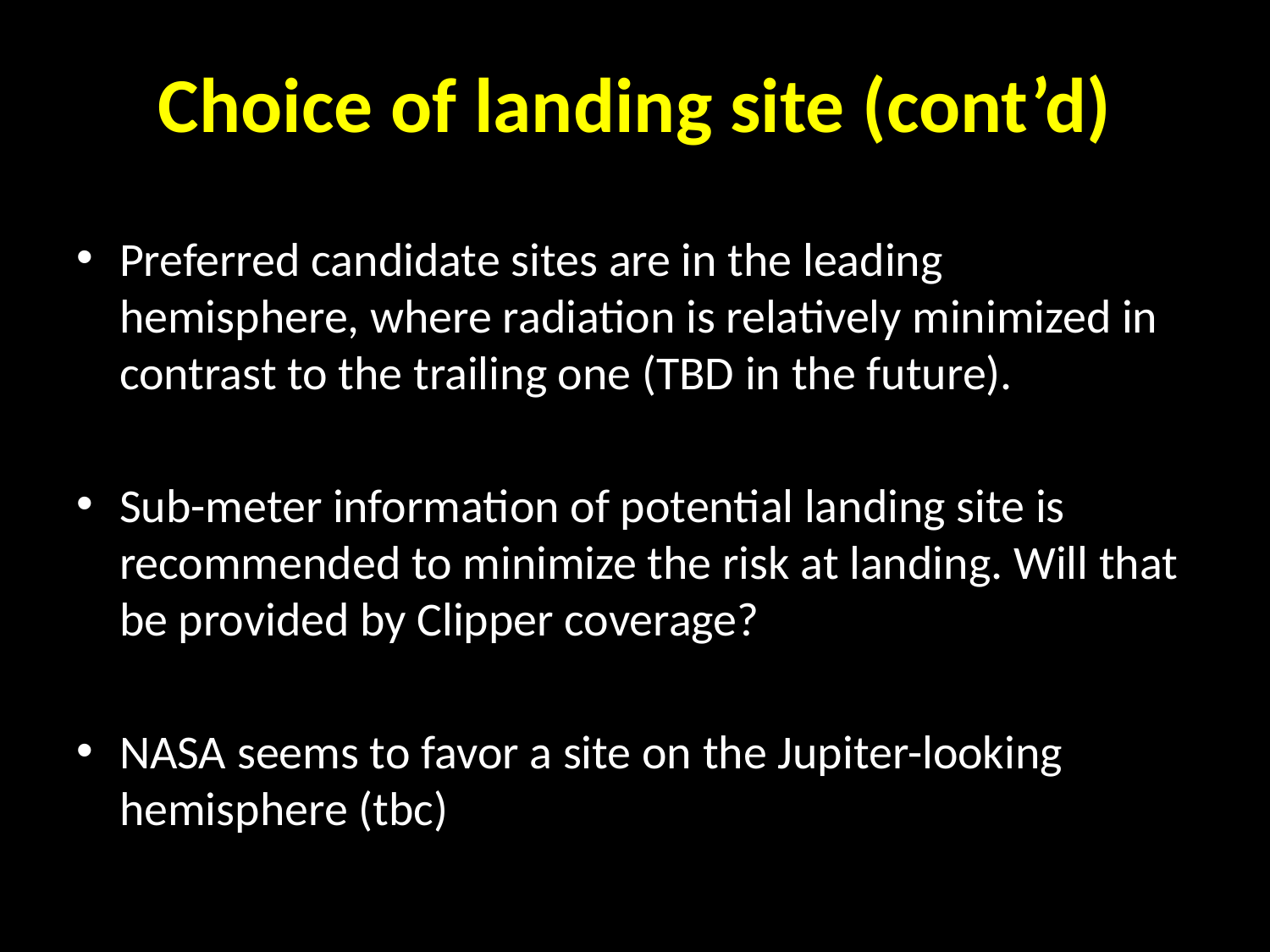

# Choice of landing site (cont’d)
Preferred candidate sites are in the leading hemisphere, where radiation is relatively minimized in contrast to the trailing one (TBD in the future).

Sub-meter information of potential landing site is recommended to minimize the risk at landing. Will that be provided by Clipper coverage?

NASA seems to favor a site on the Jupiter-looking hemisphere (tbc)